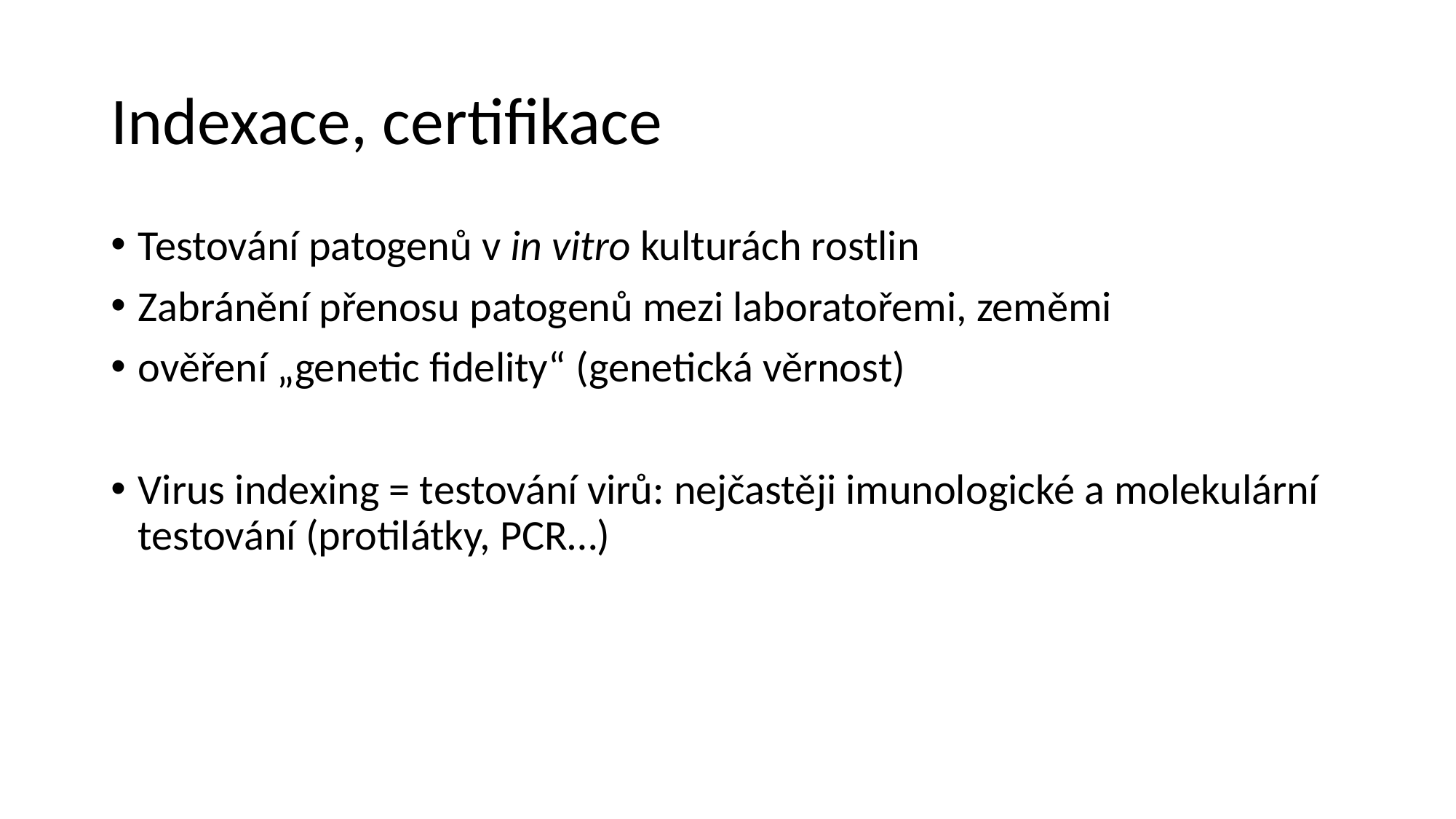

# Indexace, certifikace
Testování patogenů v in vitro kulturách rostlin
Zabránění přenosu patogenů mezi laboratořemi, zeměmi
ověření „genetic fidelity“ (genetická věrnost)

Virus indexing = testování virů: nejčastěji imunologické a molekulární testování (protilátky, PCR…)